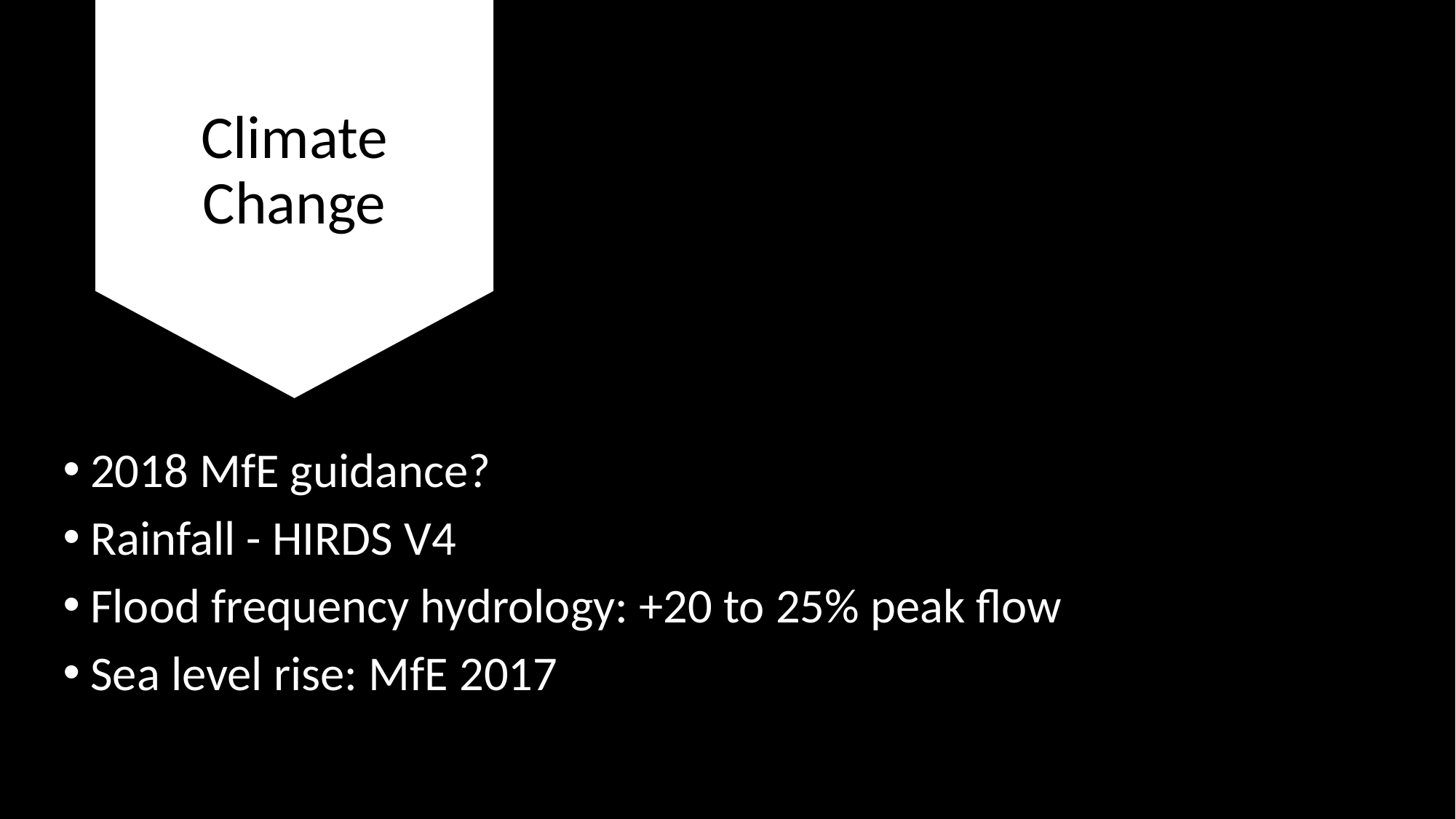

# Climate Change
2018 MfE guidance?
Rainfall - HIRDS V4
Flood frequency hydrology: +20 to 25% peak flow
Sea level rise: MfE 2017